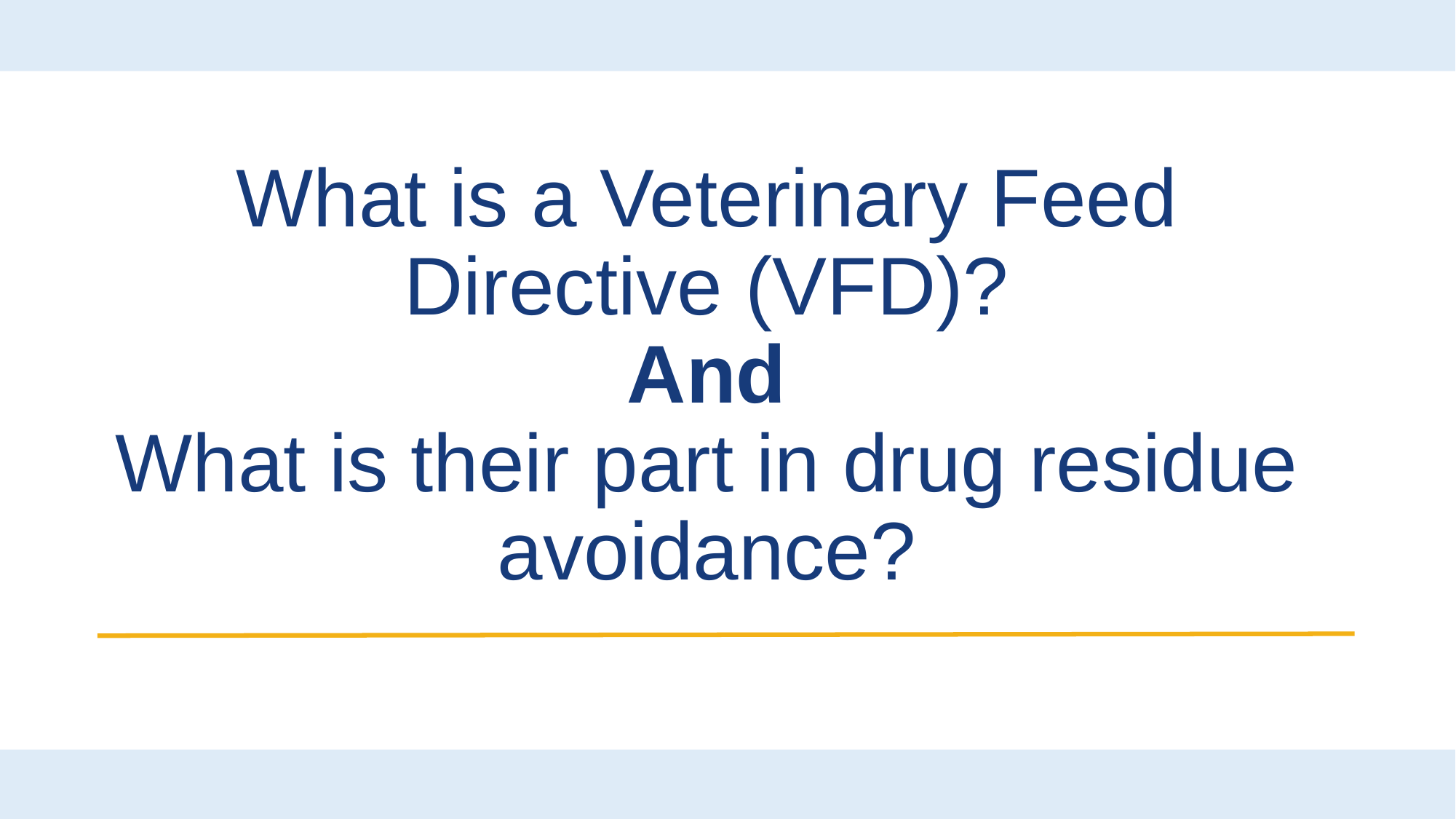

What is a Veterinary Feed Directive (VFD)?
And
What is their part in drug residue avoidance?